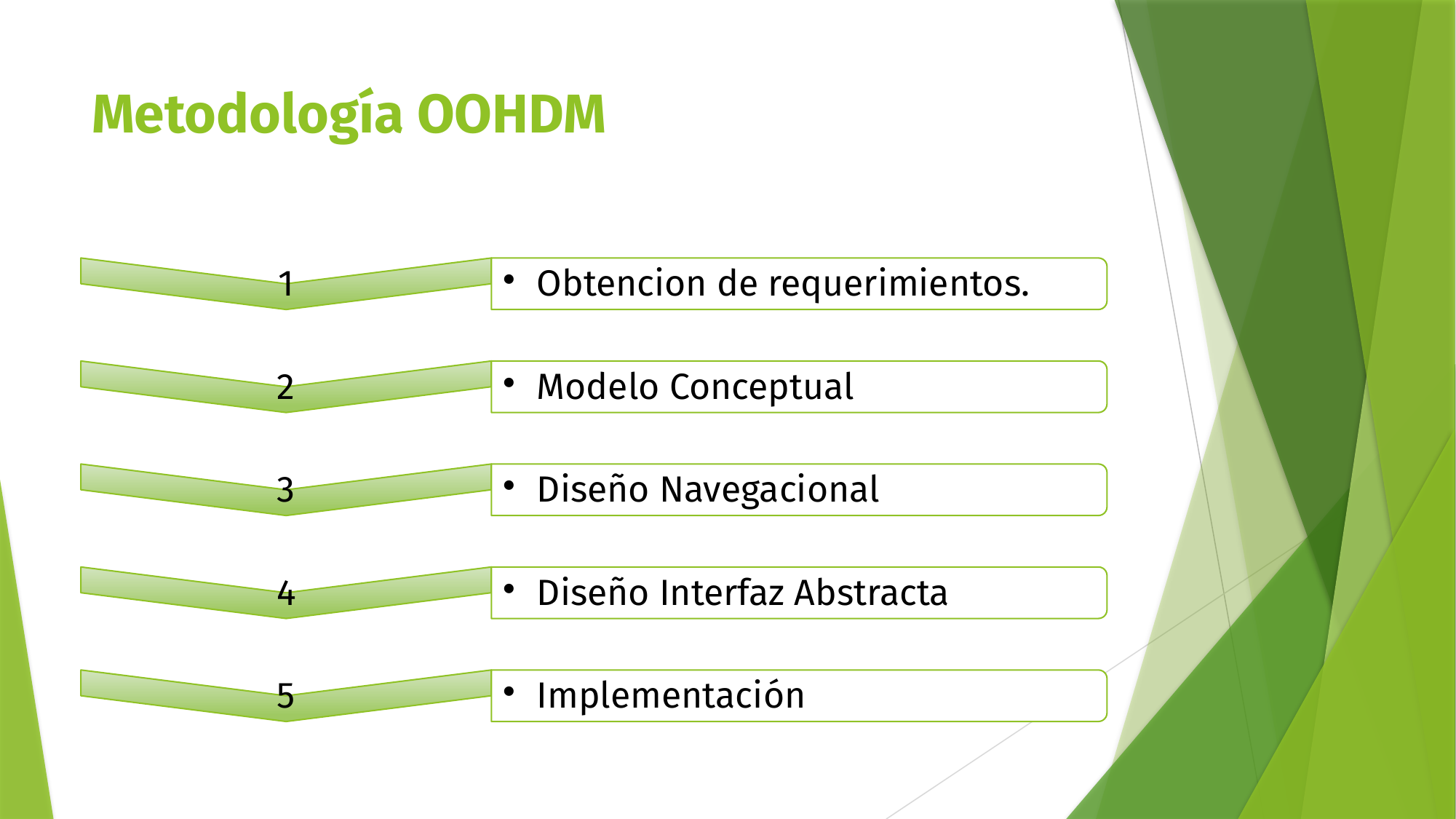

# Metodología OOHDM
1
Obtencion de requerimientos.
2
Modelo Conceptual
3
Diseño Navegacional
4
5
Diseño Interfaz Abstracta
Implementación